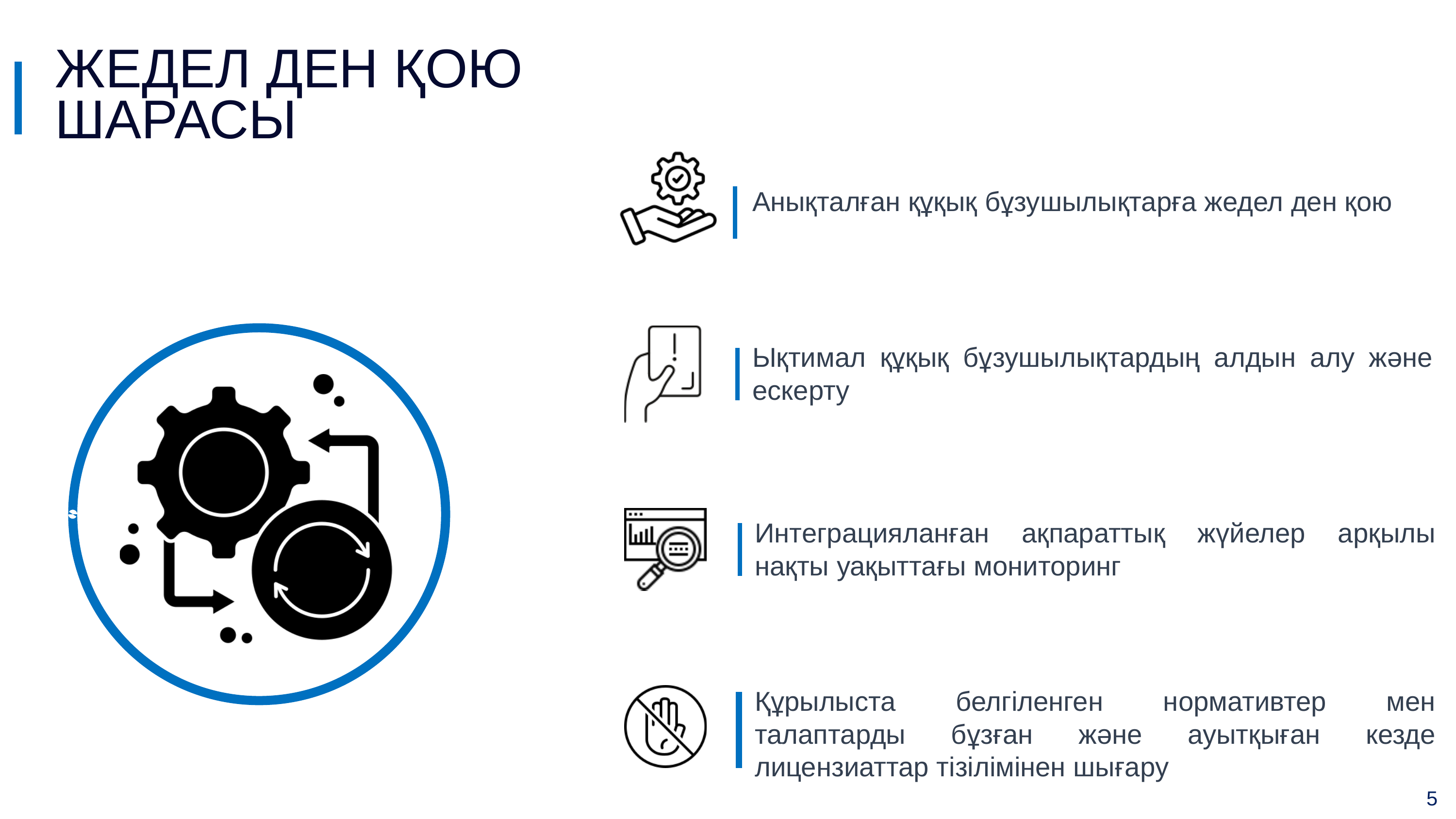

ЖЕДЕЛ ДЕН ҚОЮ ШАРАСЫ

Анықталған құқық бұзушылықтарға жедел ден қою

Ықтимал құқық бұзушылықтардың алдын алу және ескерту

Интеграцияланған ақпараттық жүйелер арқылы нақты уақыттағы мониторинг

Құрылыста белгіленген нормативтер мен талаптарды бұзған және ауытқыған кезде лицензиаттар тізілімінен шығару

5